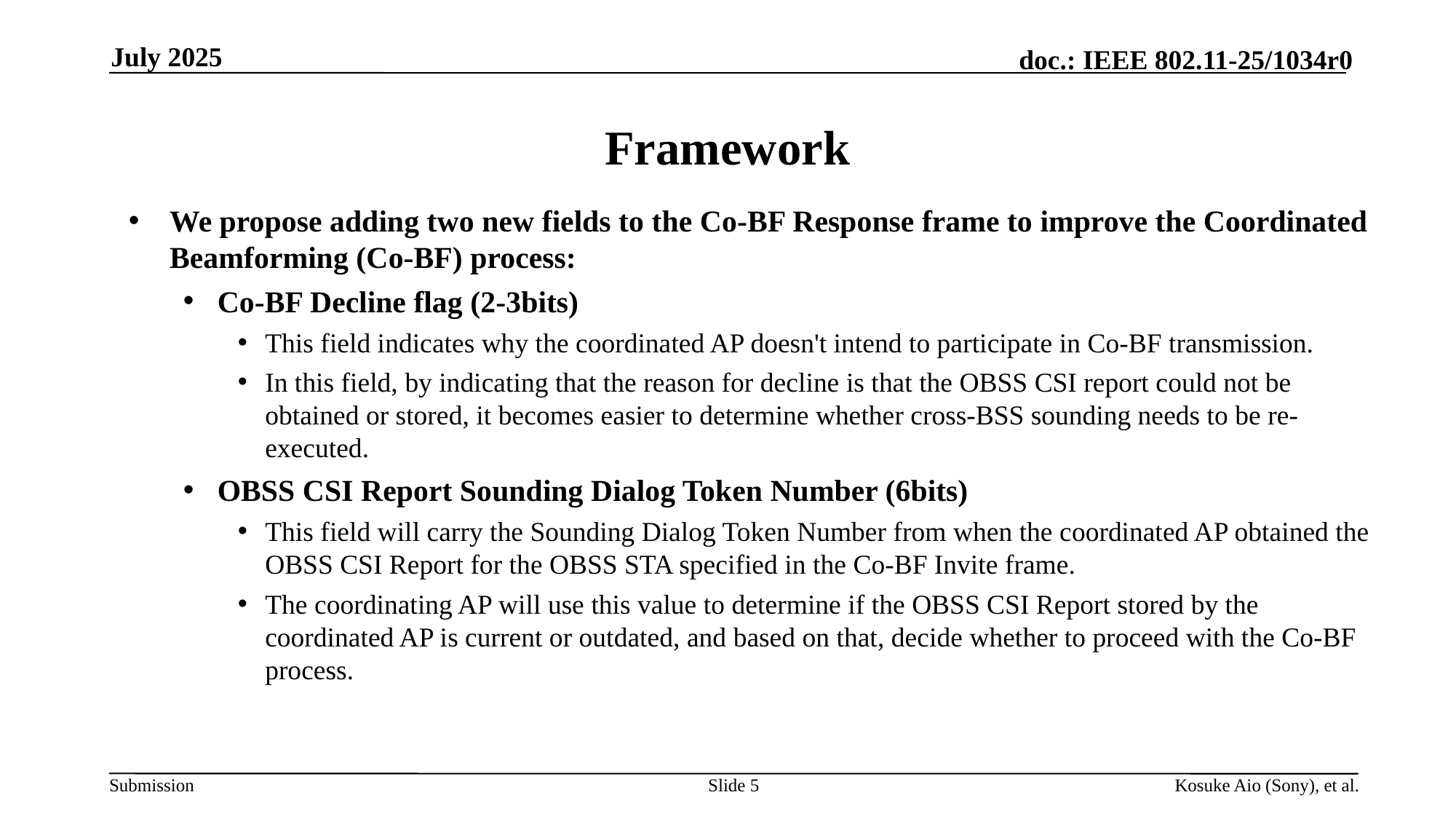

July 2025
# Framework
We propose adding two new fields to the Co-BF Response frame to improve the Coordinated Beamforming (Co-BF) process:
Co-BF Decline flag (2-3bits)
This field indicates why the coordinated AP doesn't intend to participate in Co-BF transmission.
In this field, by indicating that the reason for decline is that the OBSS CSI report could not be obtained or stored, it becomes easier to determine whether cross-BSS sounding needs to be re-executed.
OBSS CSI Report Sounding Dialog Token Number (6bits)
This field will carry the Sounding Dialog Token Number from when the coordinated AP obtained the OBSS CSI Report for the OBSS STA specified in the Co-BF Invite frame.
The coordinating AP will use this value to determine if the OBSS CSI Report stored by the coordinated AP is current or outdated, and based on that, decide whether to proceed with the Co-BF process.
Slide 5
Kosuke Aio (Sony), et al.